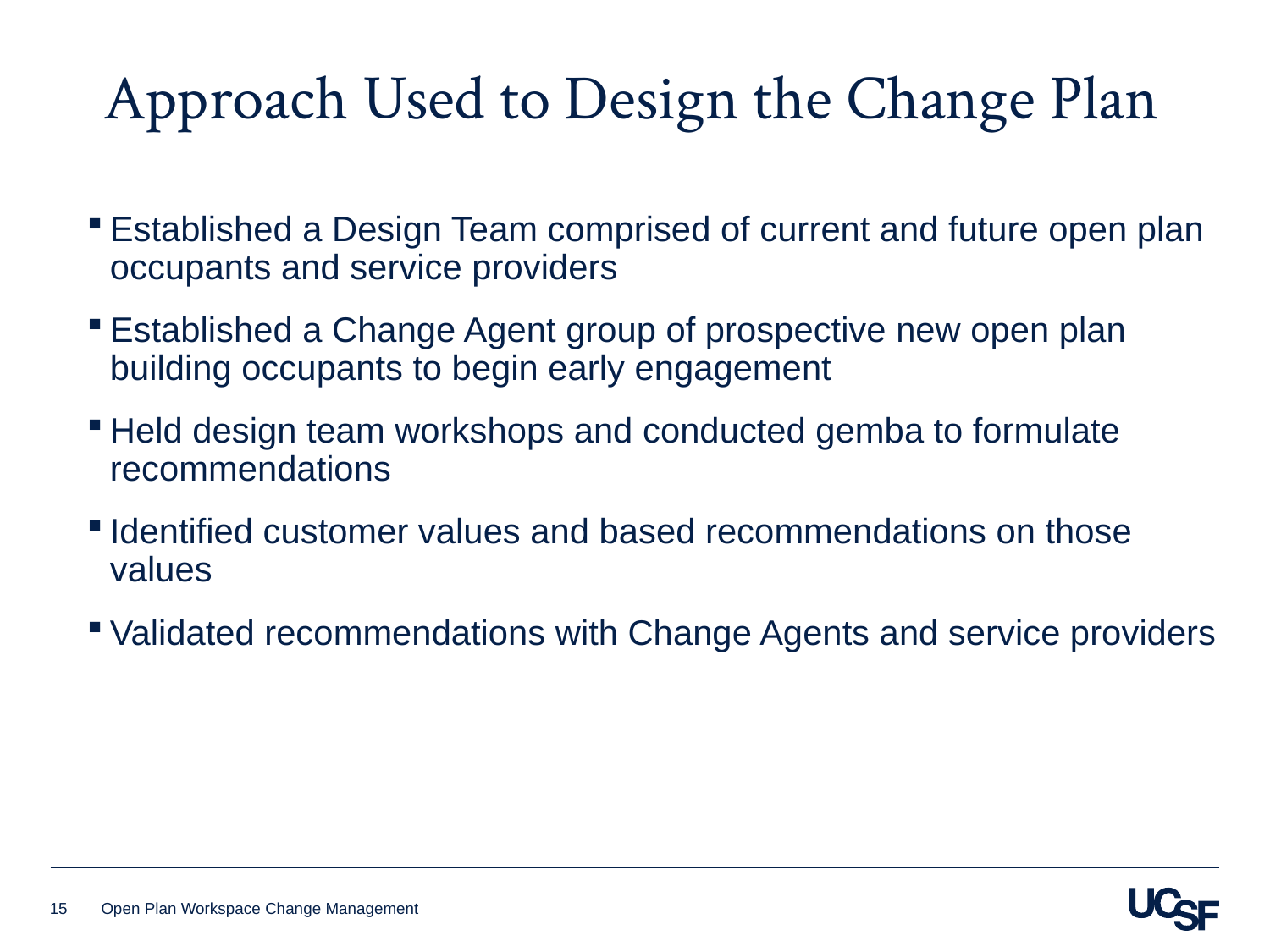

# Approach Used to Design the Change Plan
Established a Design Team comprised of current and future open plan occupants and service providers
Established a Change Agent group of prospective new open plan building occupants to begin early engagement
Held design team workshops and conducted gemba to formulate recommendations
Identified customer values and based recommendations on those values
Validated recommendations with Change Agents and service providers

15
Open Plan Workspace Change Management